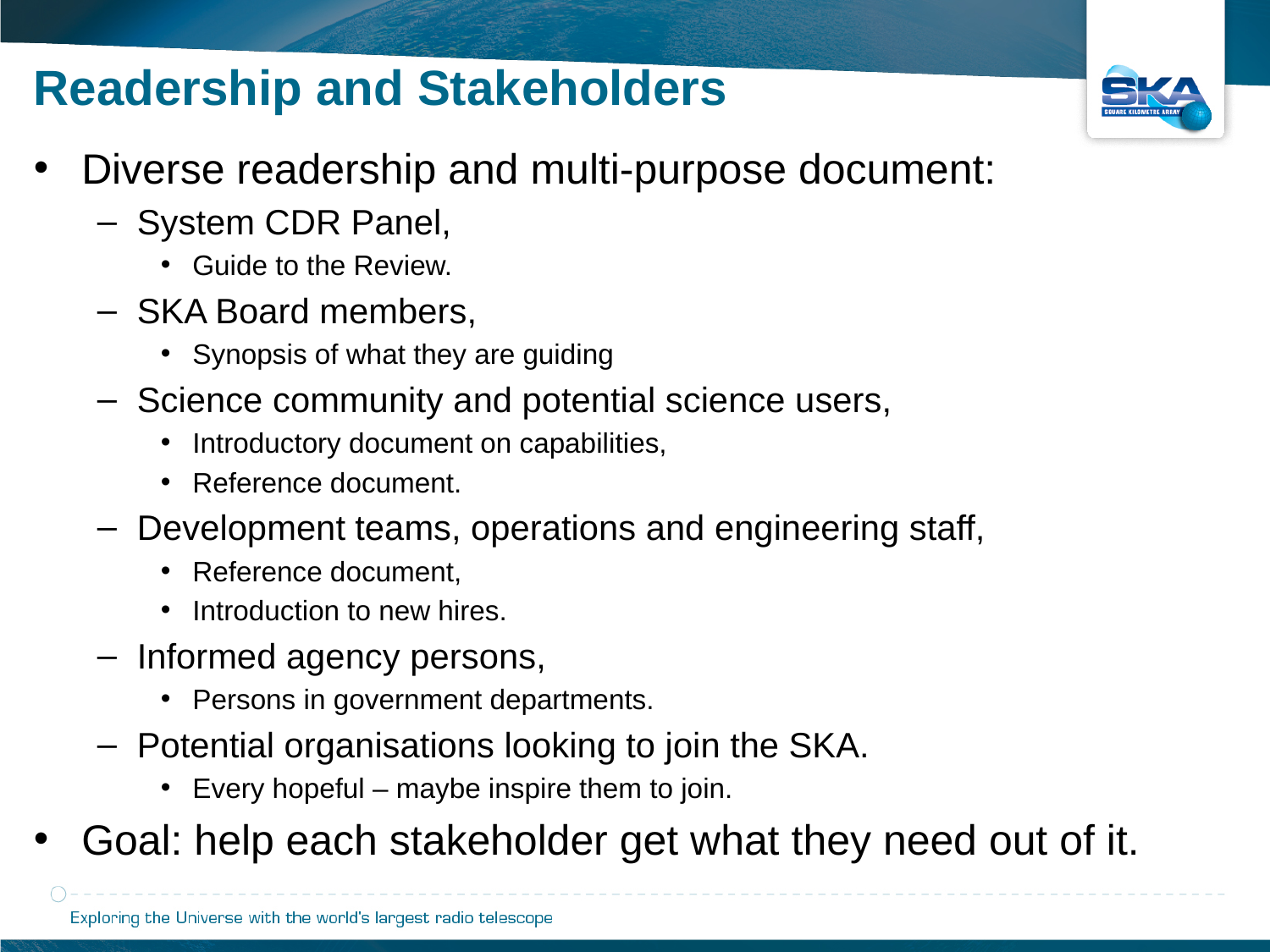

Readership and Stakeholders
Diverse readership and multi-purpose document:
System CDR Panel,
Guide to the Review.
SKA Board members,
Synopsis of what they are guiding
Science community and potential science users,
Introductory document on capabilities,
Reference document.
Development teams, operations and engineering staff,
Reference document,
Introduction to new hires.
Informed agency persons,
Persons in government departments.
Potential organisations looking to join the SKA.
Every hopeful – maybe inspire them to join.
Goal: help each stakeholder get what they need out of it.